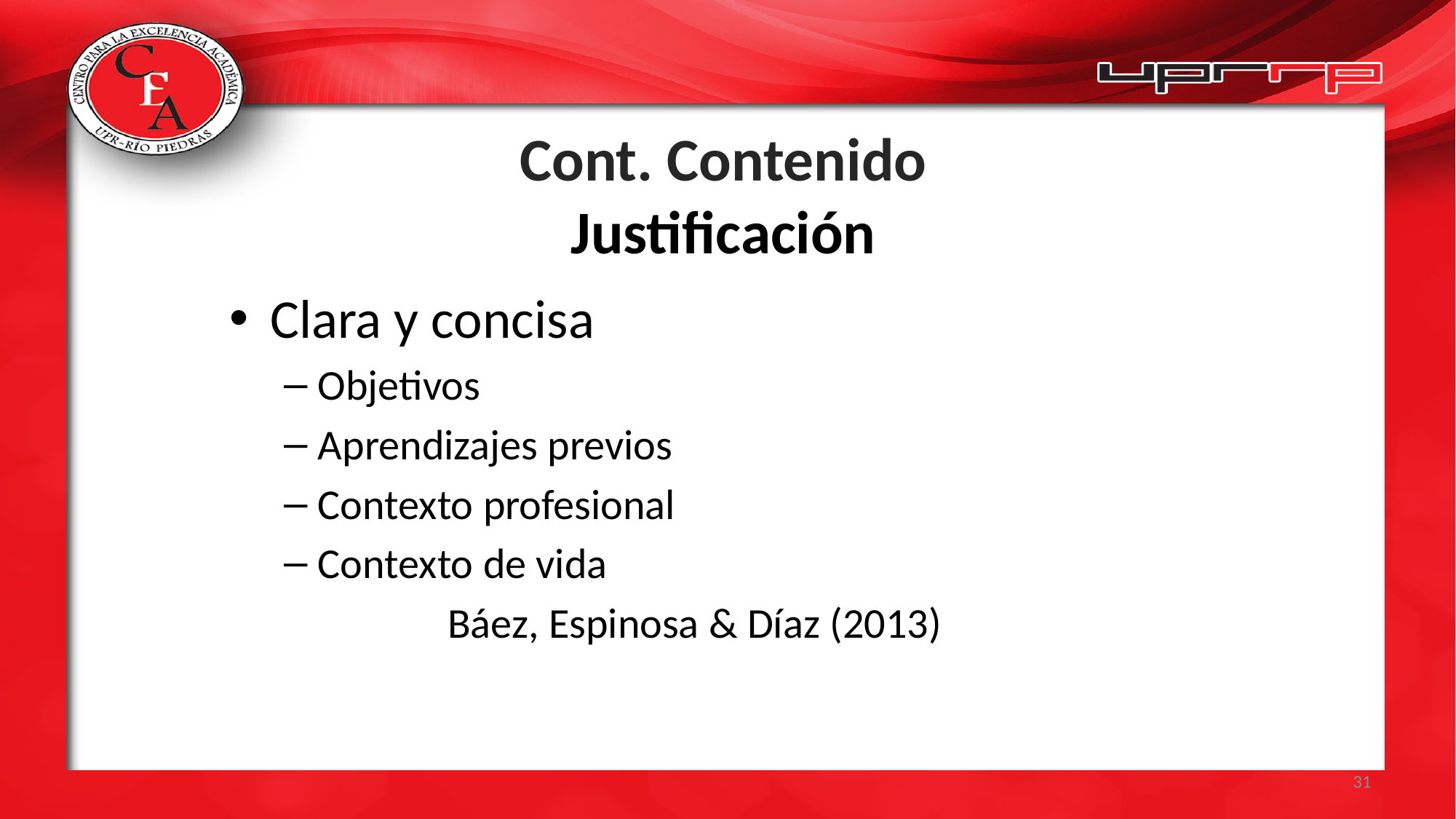

# Cont. Contenido Justificación
Clara y concisa
Objetivos
Aprendizajes previos
Contexto profesional
Contexto de vida
Báez, Espinosa & Díaz (2013)

31